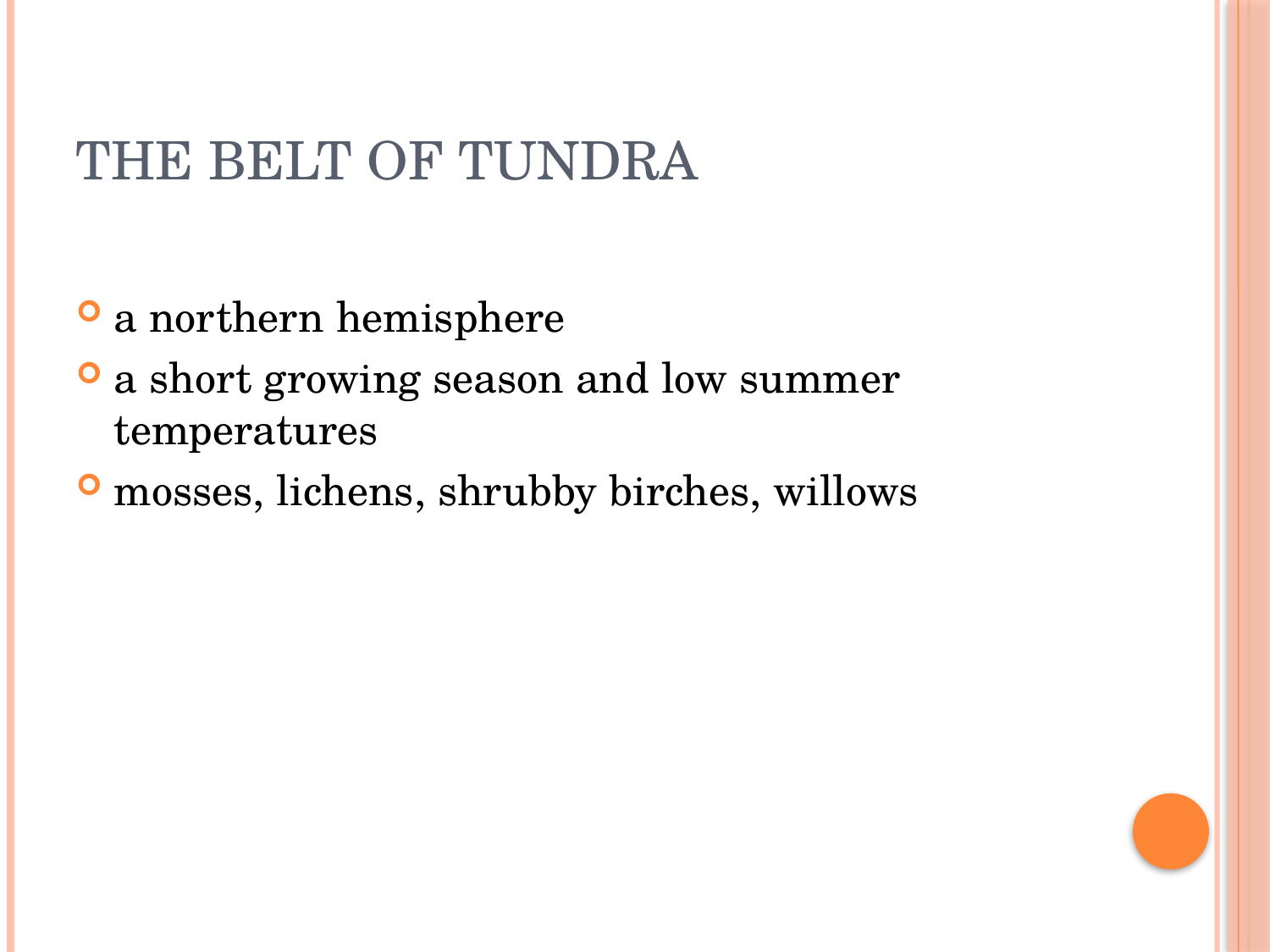

# The belt of tundra

a northern hemisphere
a short growing season and low summer temperatures
mosses, lichens, shrubby birches, willows